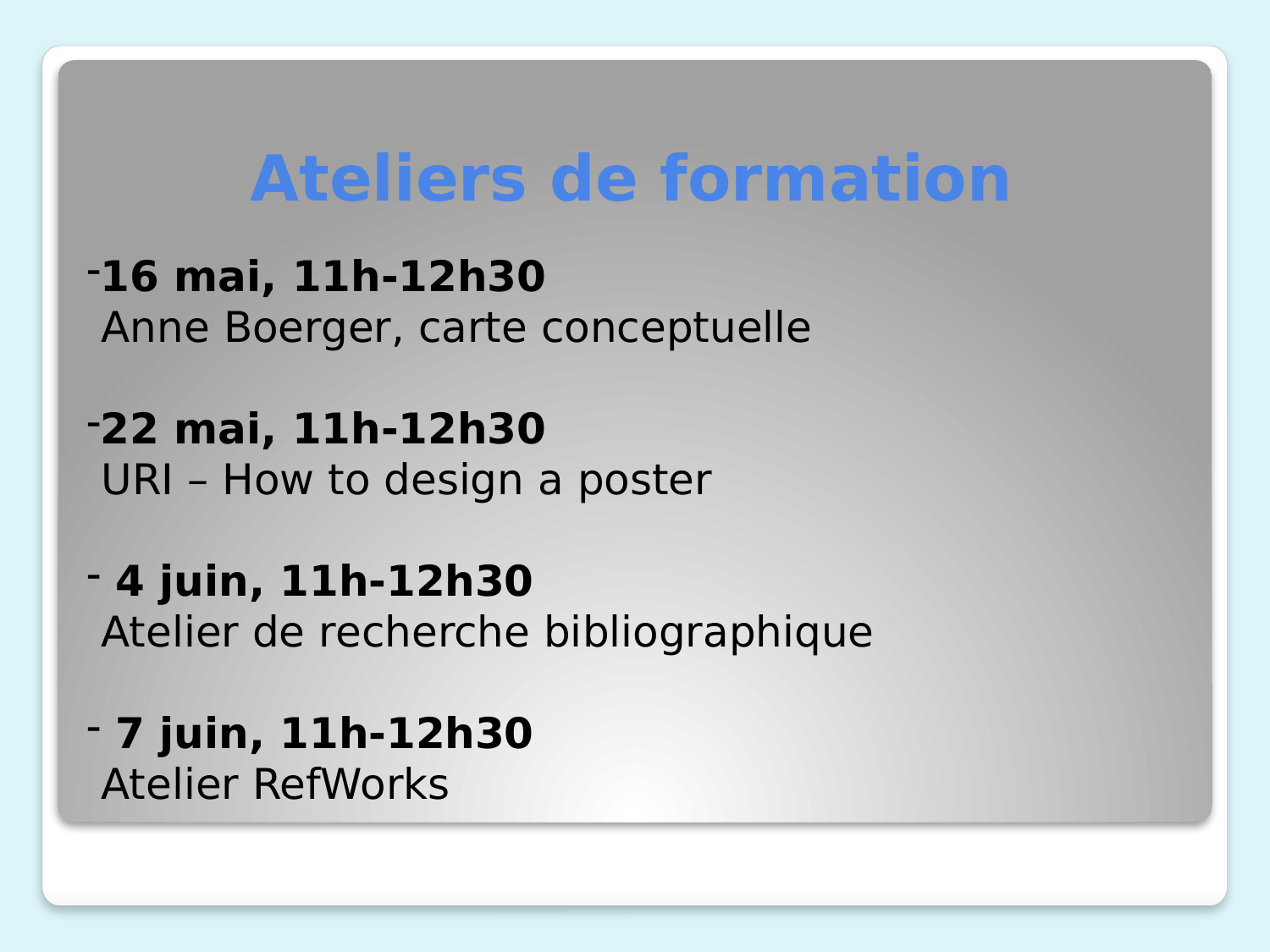

# Ateliers de formation
16 mai, 11h-12h30
 Anne Boerger, carte conceptuelle

22 mai, 11h-12h30
 URI – How to design a poster

 4 juin, 11h-12h30
 Atelier de recherche bibliographique

 7 juin, 11h-12h30
 Atelier RefWorks